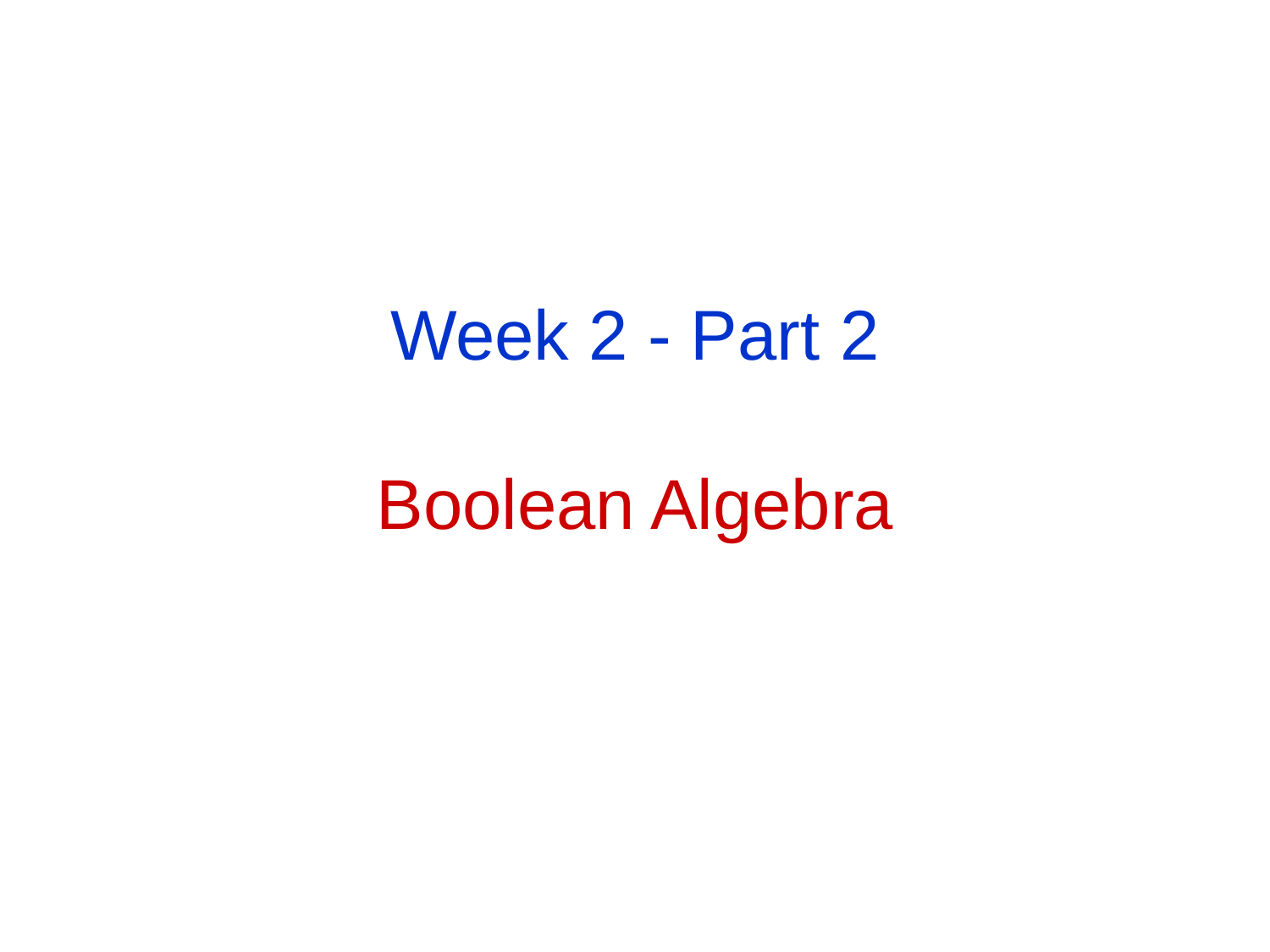

Week 2 - Part 2
Boolean Algebra